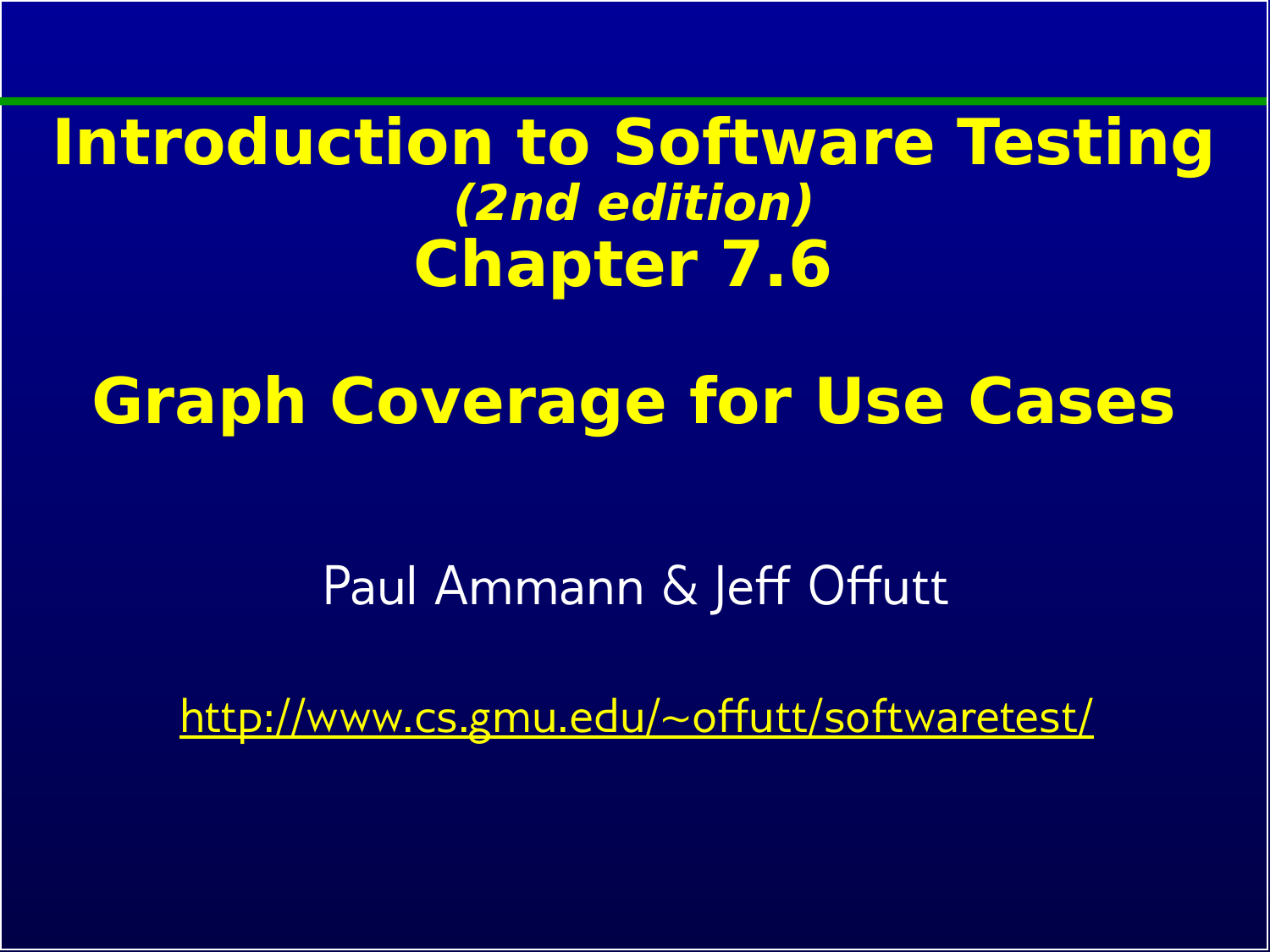

# Introduction to Software Testing (2nd edition) Chapter 7.6 Graph Coverage for Use Cases
Paul Ammann & Jeff Offutt

http://www.cs.gmu.edu/~offutt/softwaretest/